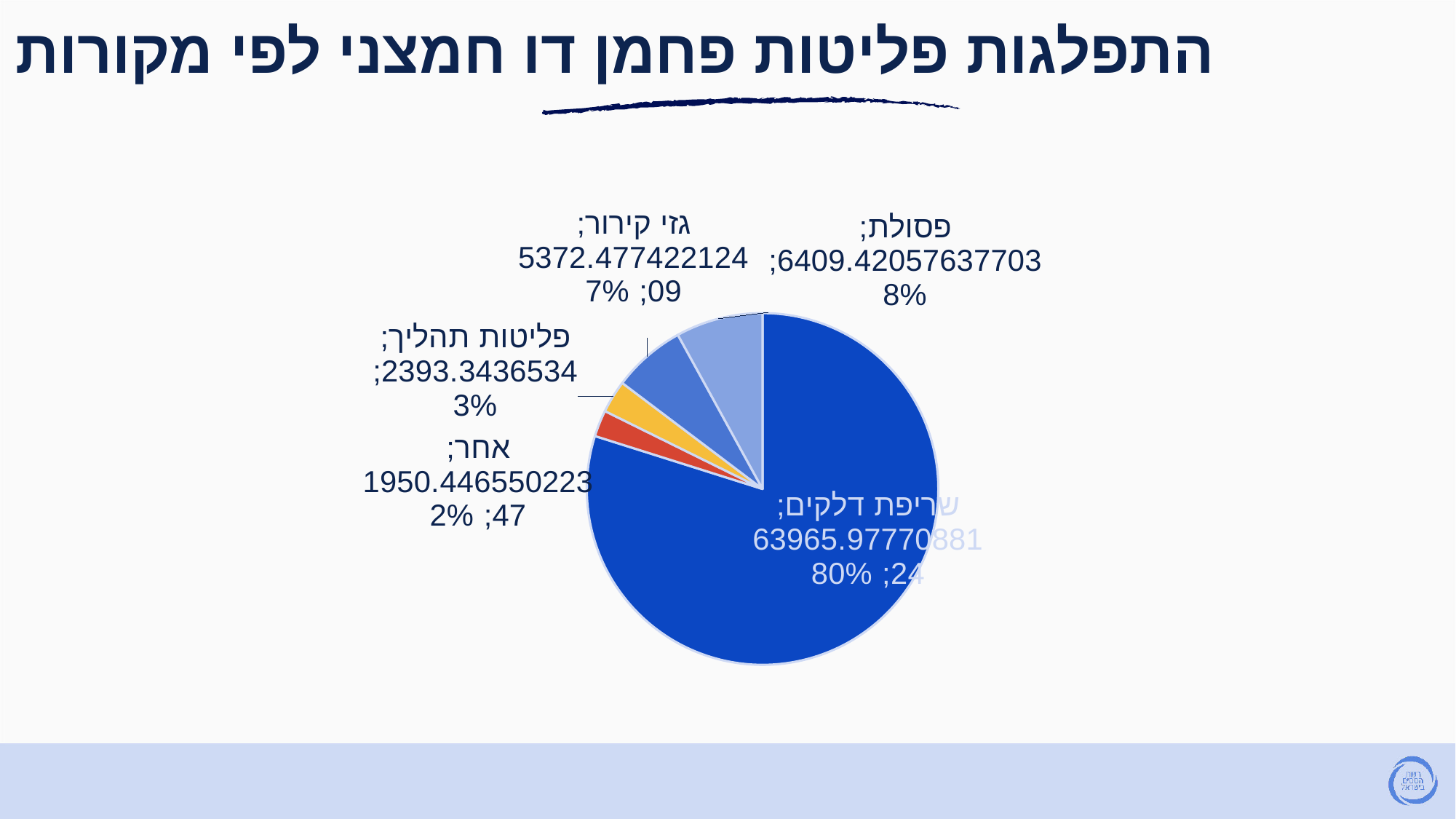

התפלגות פליטות פחמן דו חמצני לפי מקורות

### Chart

| Category |  |
|---|---|
| שריפת דלקים | 63965.977708812425 |
| אחר | 1950.4465502234739 |
| פליטות תהליך | 2393.3436534 |
| גזי קירור | 5372.477422124094 |
| פסולת | 6409.420576377034 |